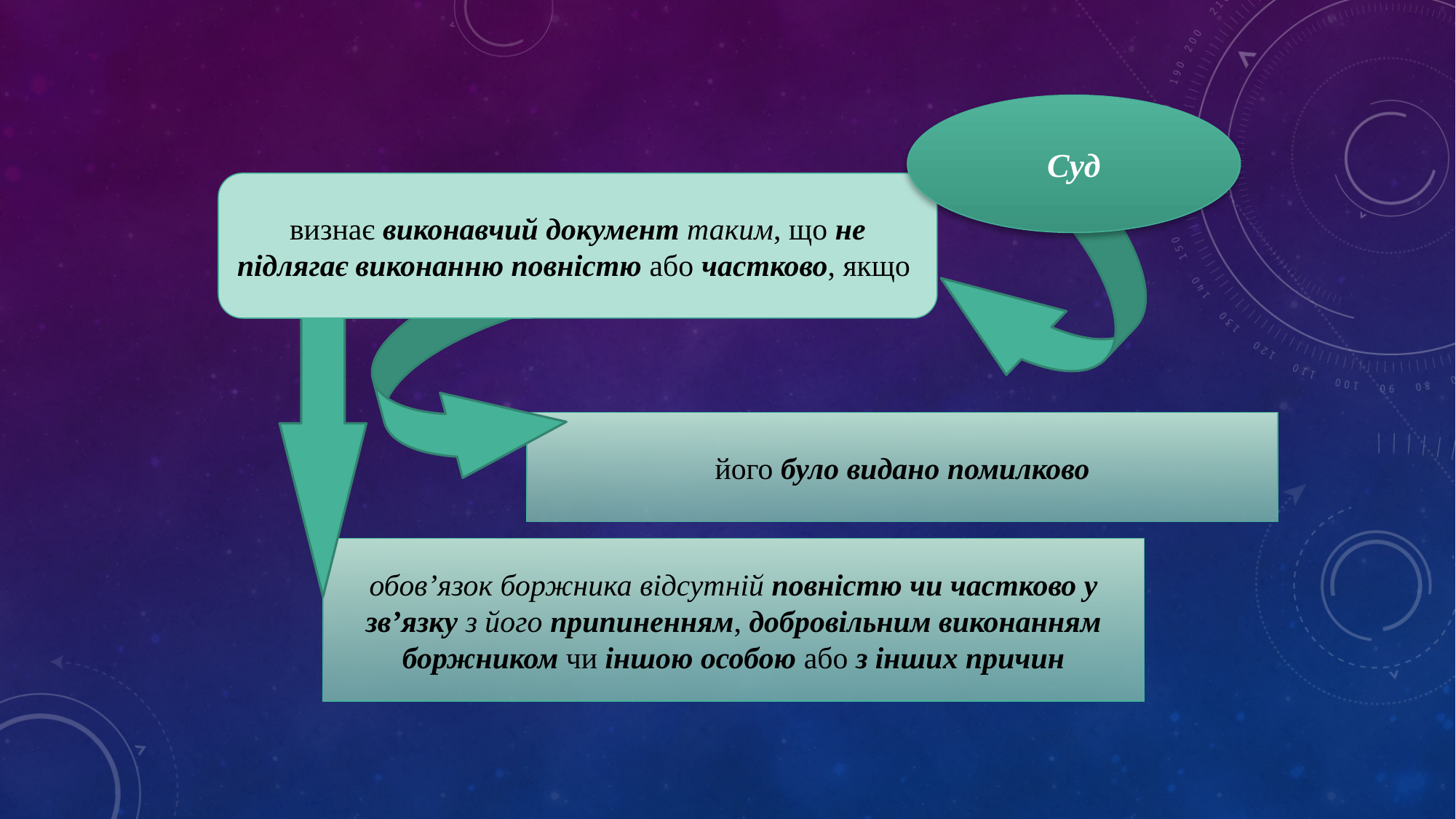

Суд
визнає виконавчий документ таким, що не підлягає виконанню повністю або частково, якщо

його було видано помилково
обов’язок боржника відсутній повністю чи частково у зв’язку з його припиненням, добровільним виконанням боржником чи іншою особою або з інших причин